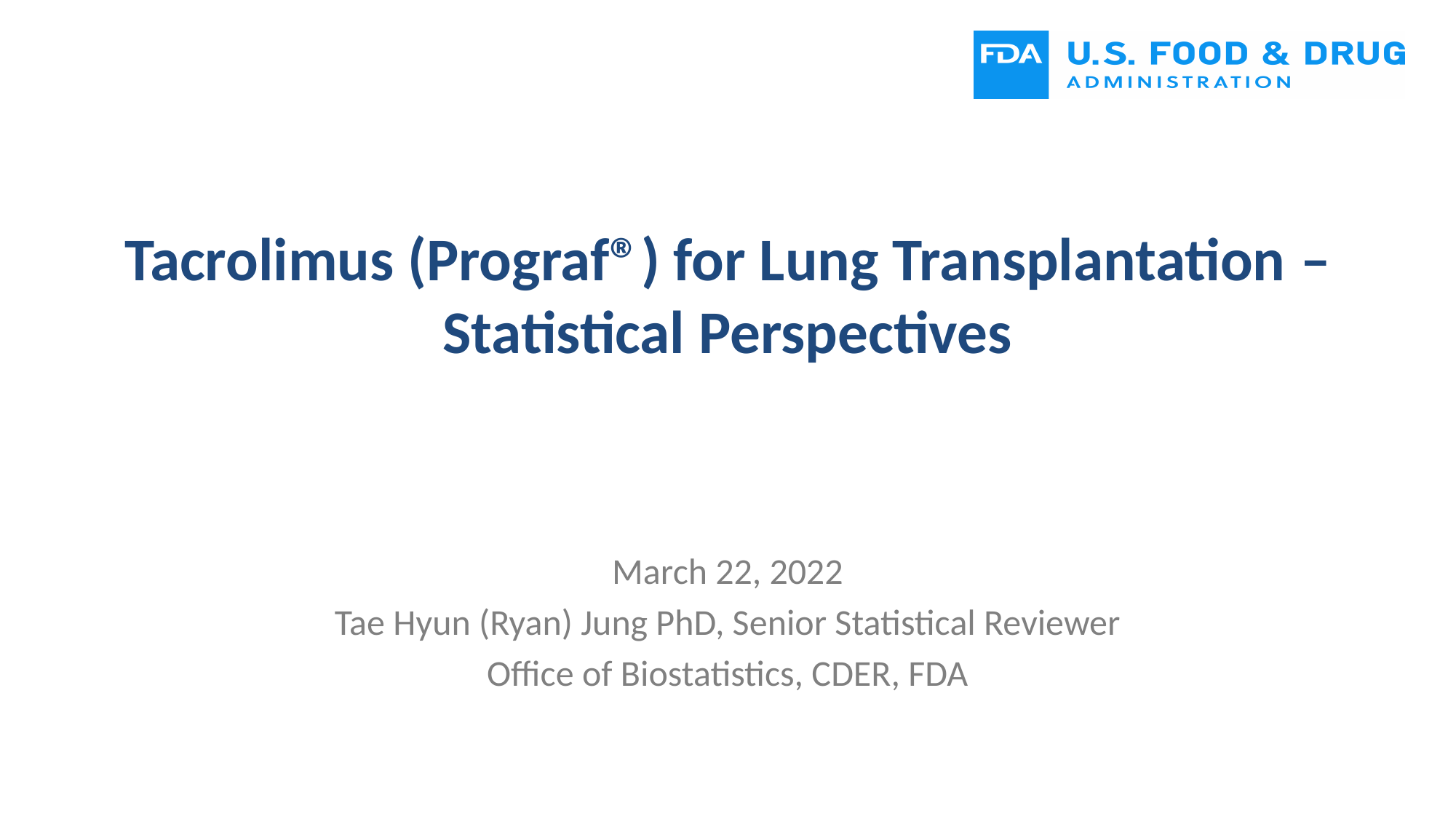

Tacrolimus (Prograf®) for Lung Transplantation –
Statistical Perspectives

March 22, 2022
Tae Hyun (Ryan) Jung PhD, Senior Statistical Reviewer
Office of Biostatistics, CDER, FDA